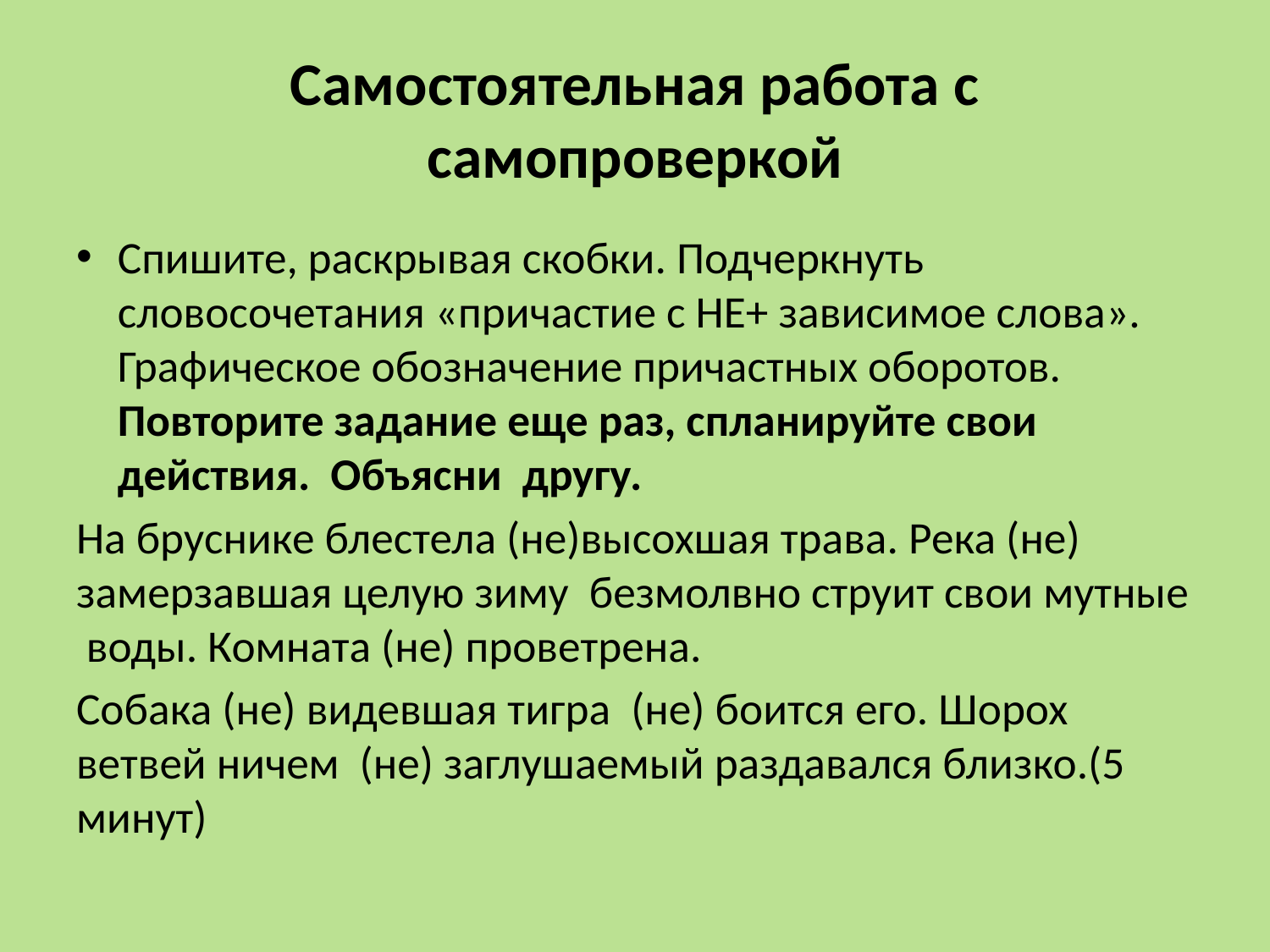

# Самостоятельная работа с самопроверкой
Спишите, раскрывая скобки. Подчеркнуть словосочетания «причастие с НЕ+ зависимое слова». Графическое обозначение причастных оборотов. Повторите задание еще раз, спланируйте свои действия.  Объясни  другу.
На бруснике блестела (не)высохшая трава. Река (не) замерзавшая целую зиму  безмолвно струит свои мутные  воды. Комната (не) проветрена.
Собака (не) видевшая тигра  (не) боится его. Шорох ветвей ничем  (не) заглушаемый раздавался близко.(5 минут)